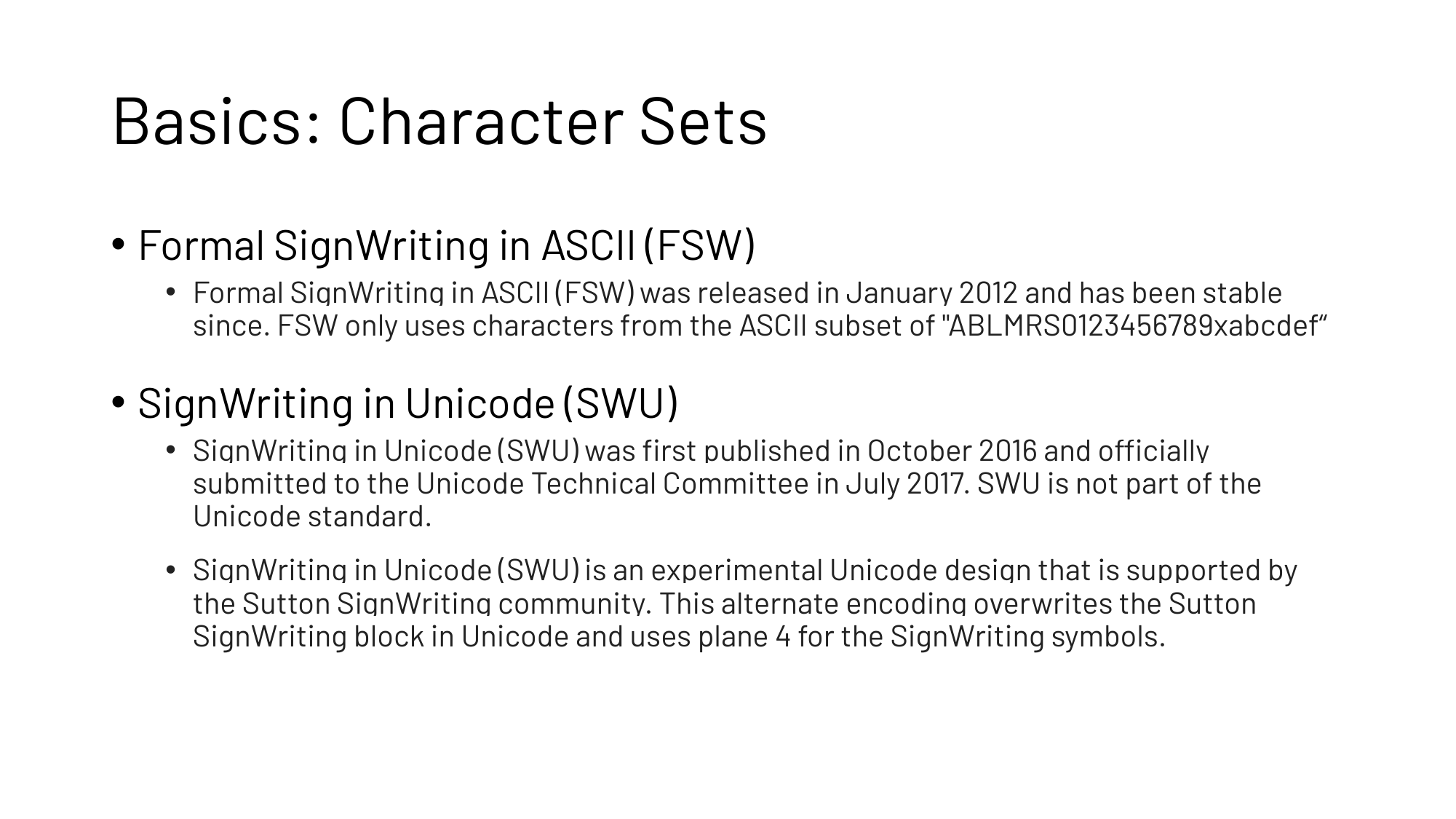

# Basics: Character Sets
Formal SignWriting in ASCII (FSW)
Formal SignWriting in ASCII (FSW) was released in January 2012 and has been stable since. FSW only uses characters from the ASCII subset of "ABLMRS0123456789xabcdef“

SignWriting in Unicode (SWU)
SignWriting in Unicode (SWU) was first published in October 2016 and officially submitted to the Unicode Technical Committee in July 2017. SWU is not part of the Unicode standard.

SignWriting in Unicode (SWU) is an experimental Unicode design that is supported by the Sutton SignWriting community. This alternate encoding overwrites the Sutton SignWriting block in Unicode and uses plane 4 for the SignWriting symbols.